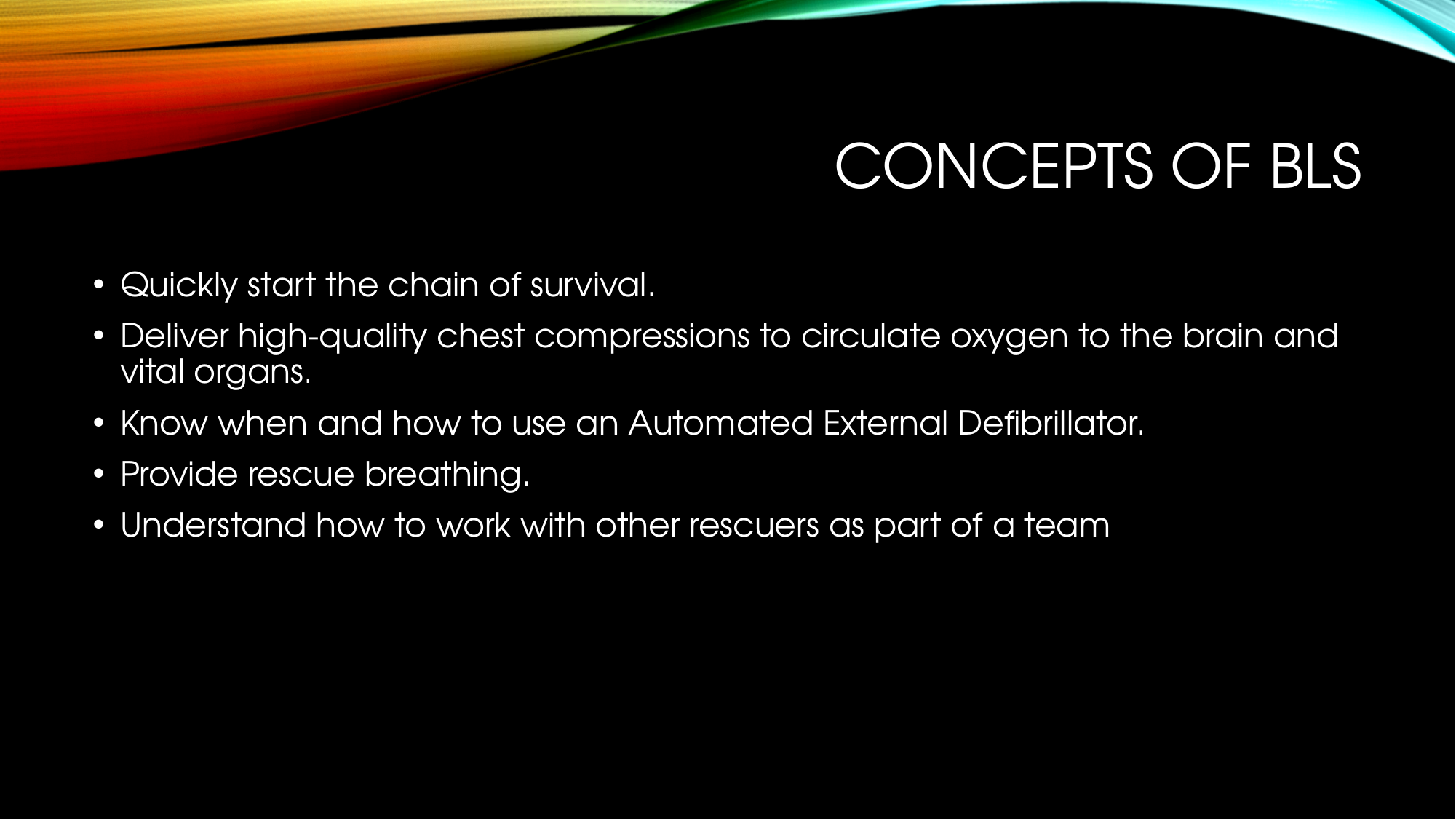

# Concepts of BLS
Quickly start the chain of survival.
Deliver high-quality chest compressions to circulate oxygen to the brain and vital organs.
Know when and how to use an Automated External Defibrillator.
Provide rescue breathing.
Understand how to work with other rescuers as part of a team